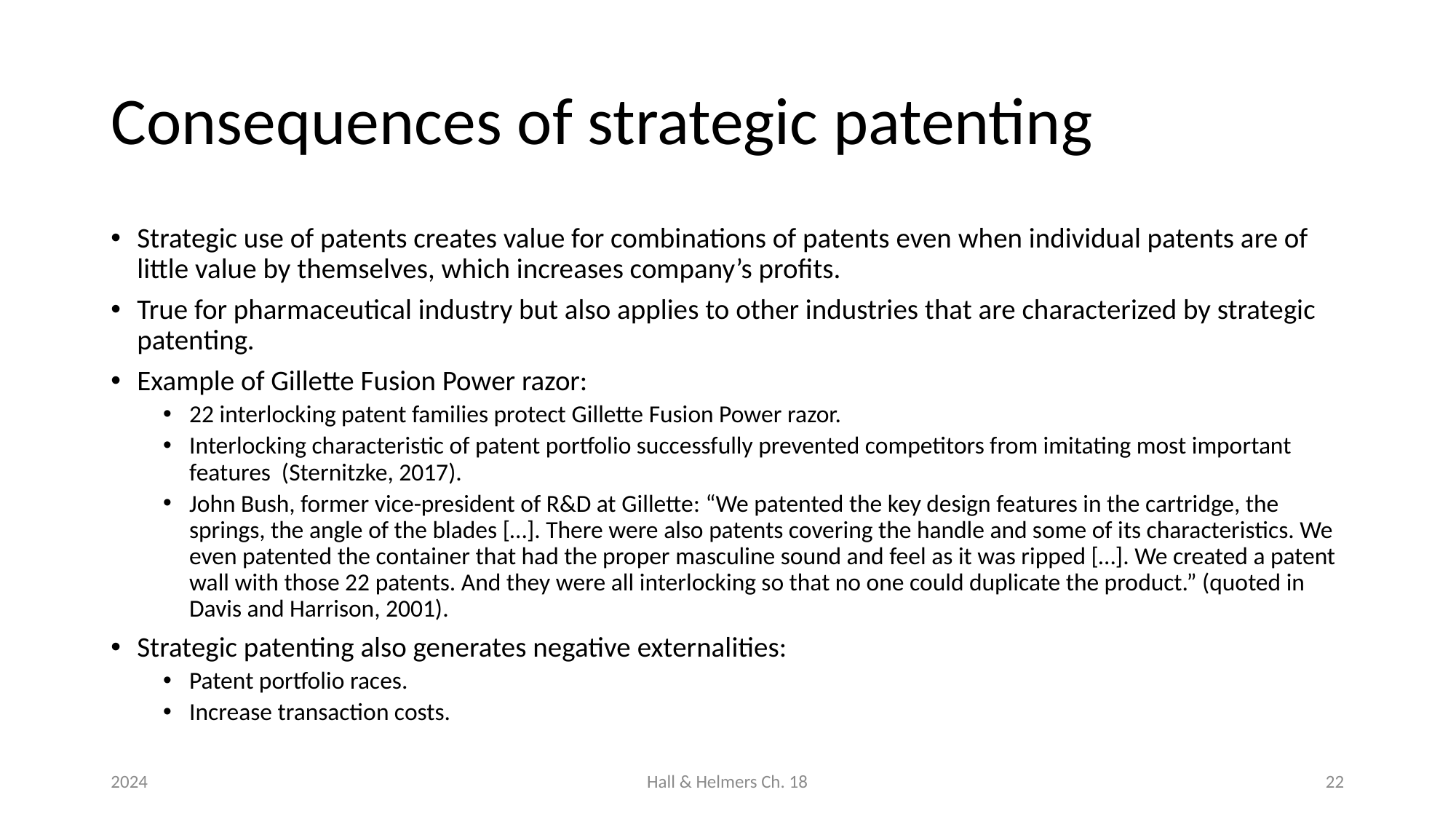

# Consequences of strategic patenting
Strategic use of patents creates value for combinations of patents even when individual patents are of little value by themselves, which increases company’s profits.
True for pharmaceutical industry but also applies to other industries that are characterized by strategic patenting.
Example of Gillette Fusion Power razor:
22 interlocking patent families protect Gillette Fusion Power razor.
Interlocking characteristic of patent portfolio successfully prevented competitors from imitating most important features  (Sternitzke, 2017).
John Bush, former vice-president of R&D at Gillette: “We patented the key design features in the cartridge, the springs, the angle of the blades […]. There were also patents covering the handle and some of its characteristics. We even patented the container that had the proper masculine sound and feel as it was ripped […]. We created a patent wall with those 22 patents. And they were all interlocking so that no one could duplicate the product.” (quoted in Davis and Harrison, 2001).
Strategic patenting also generates negative externalities:
Patent portfolio races.
Increase transaction costs.
2024
Hall & Helmers Ch. 18
22